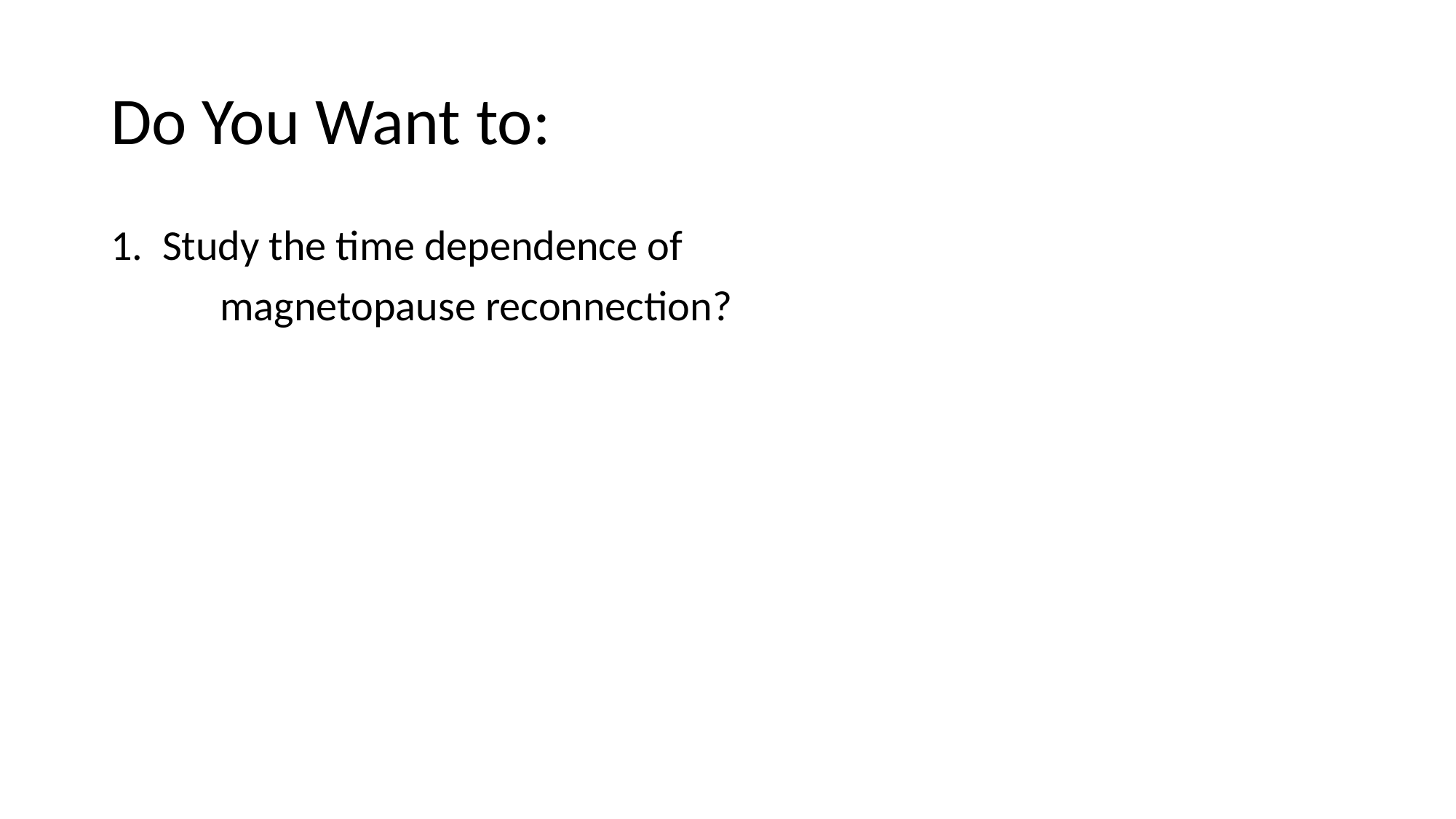

# Do You Want to:
1.  Study the time dependence of
	magnetopause reconnection?